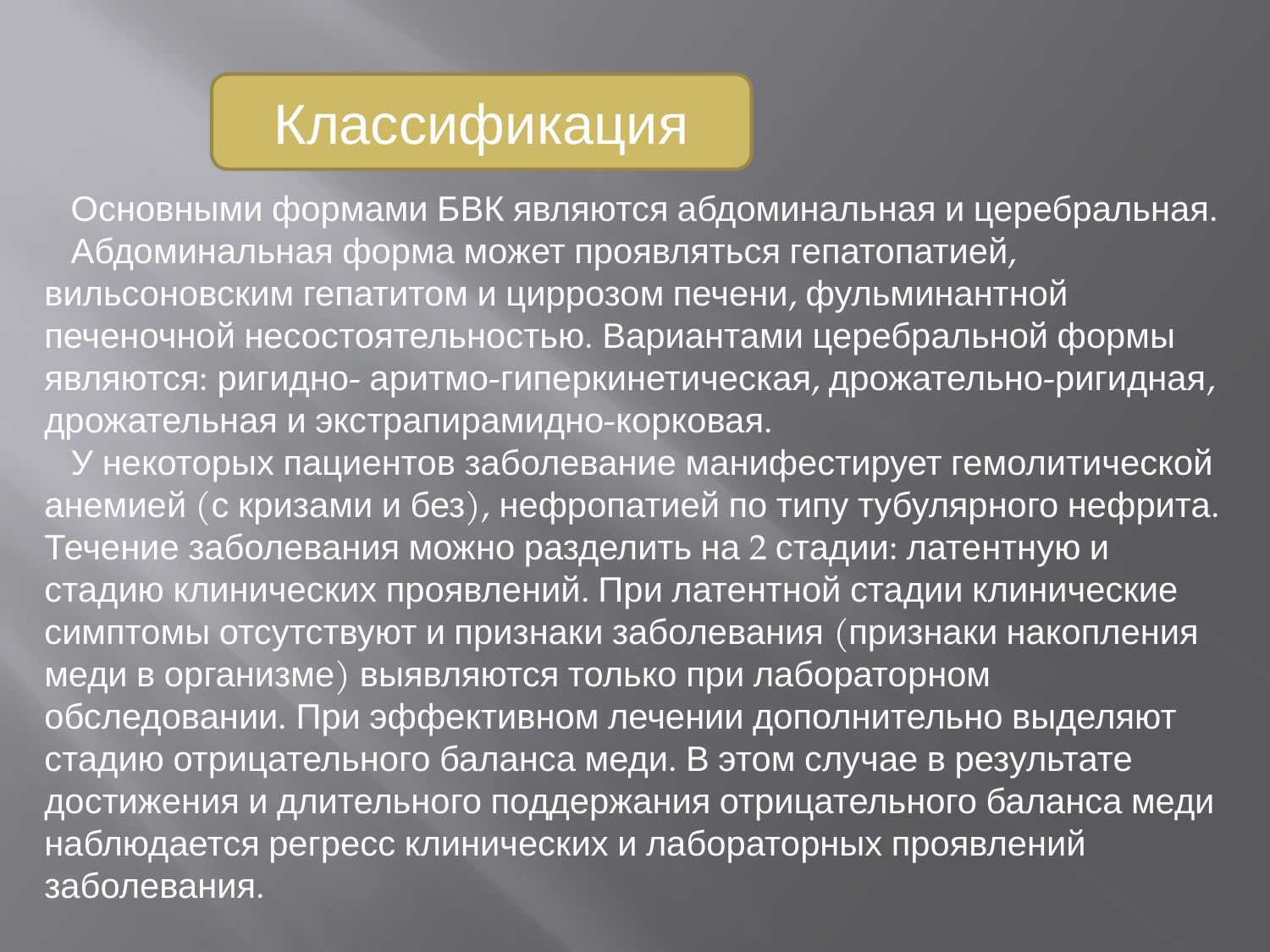

Классификация
   Основными формами БВК являются абдоминальная и церебральная.
   Абдоминальная форма может проявляться гепатопатией, вильсоновским гепатитом и циррозом печени, фульминантной печеночной несостоятельностью. Вариантами церебральной формы являются: ригидно- аритмо-гиперкинетическая, дрожательно-ригидная, дрожательная и экстрапирамидно-корковая.
   У некоторых пациентов заболевание манифестирует гемолитической анемией (с кризами и без), нефропатией по типу тубулярного нефрита. Течение заболевания можно разделить на 2 стадии: латентную и стадию клинических проявлений. При латентной стадии клинические симптомы отсутствуют и признаки заболевания (признаки накопления меди в организме) выявляются только при лабораторном обследовании. При эффективном лечении дополнительно выделяют стадию отрицательного баланса меди. В этом случае в результате достижения и длительного поддержания отрицательного баланса меди наблюдается регресс клинических и лабораторных проявлений заболевания.